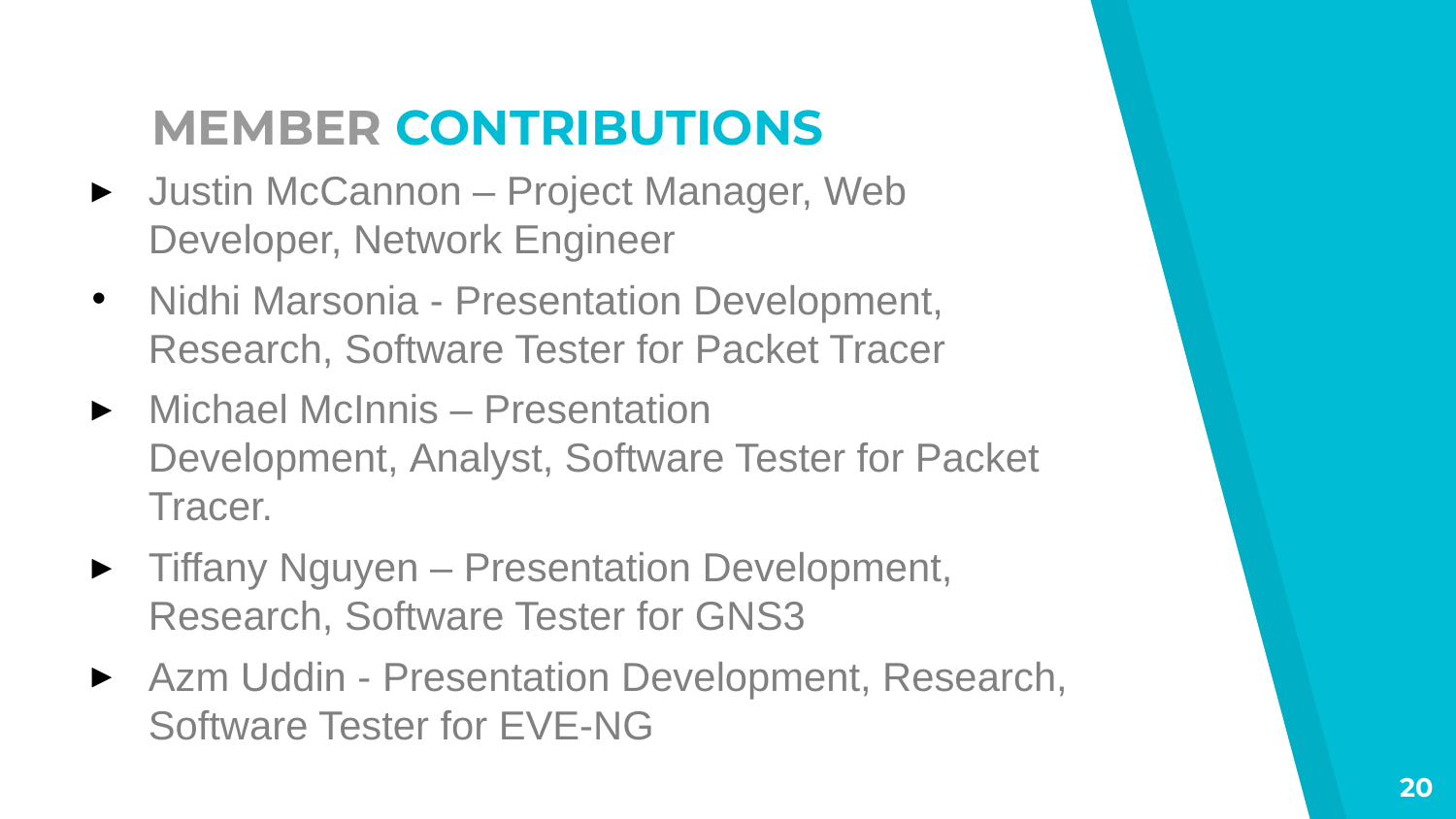

MEMBER CONTRIBUTIONS
Justin McCannon – Project Manager, Web Developer, Network Engineer
Nidhi Marsonia - Presentation Development, Research, Software Tester for Packet Tracer
Michael McInnis – Presentation Development, Analyst, Software Tester for Packet Tracer.
Tiffany Nguyen – Presentation Development, Research, Software Tester for GNS3
Azm Uddin - Presentation Development, Research, Software Tester for EVE-NG

20